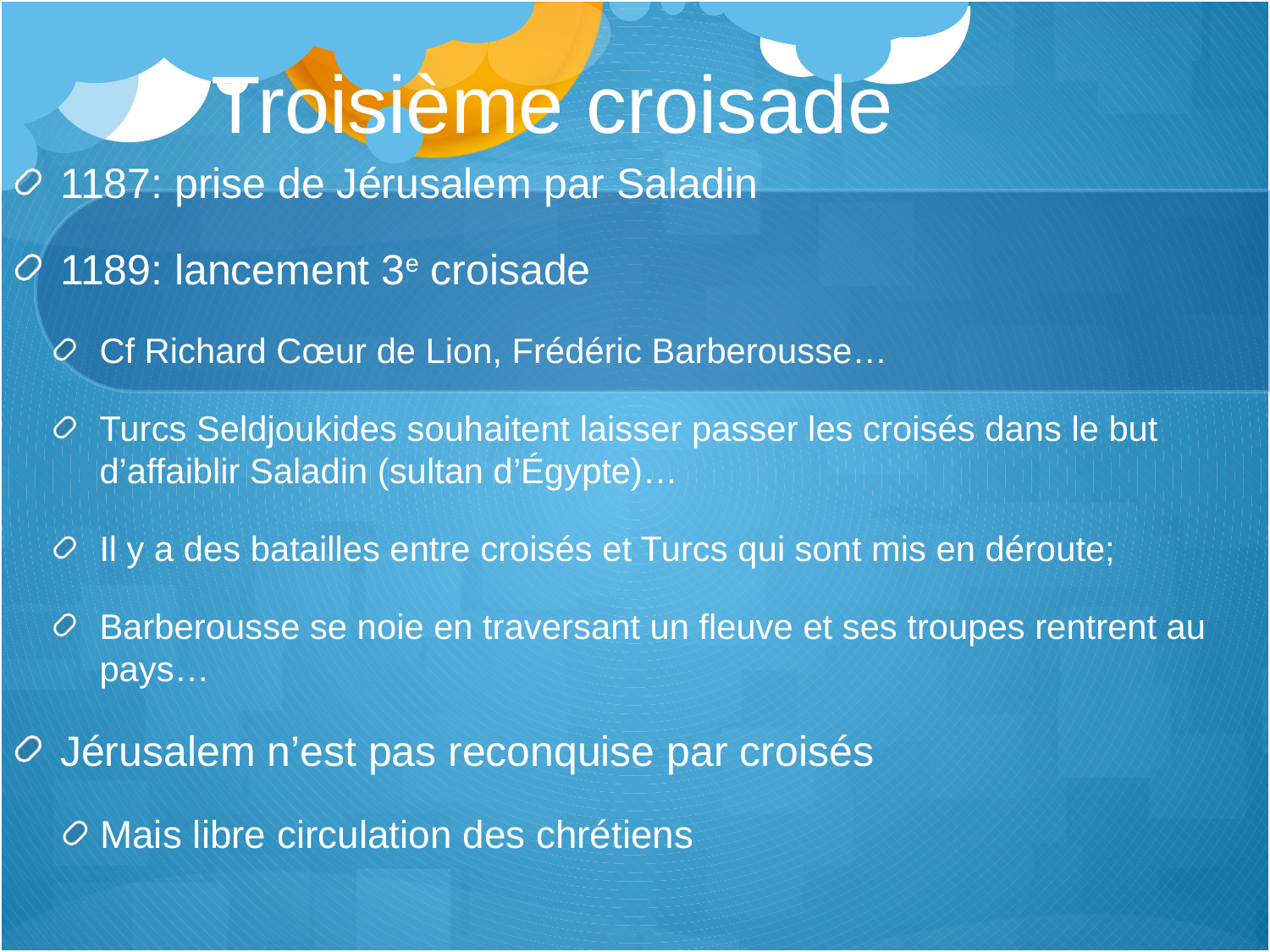

# Troisième croisade
1187: prise de Jérusalem par Saladin
1189: lancement 3e croisade
Cf Richard Cœur de Lion, Frédéric Barberousse…
Turcs Seldjoukides souhaitent laisser passer les croisés dans le but d’affaiblir Saladin (sultan d’Égypte)…
Il y a des batailles entre croisés et Turcs qui sont mis en déroute;
Barberousse se noie en traversant un fleuve et ses troupes rentrent au pays…
Jérusalem n’est pas reconquise par croisés
Mais libre circulation des chrétiens